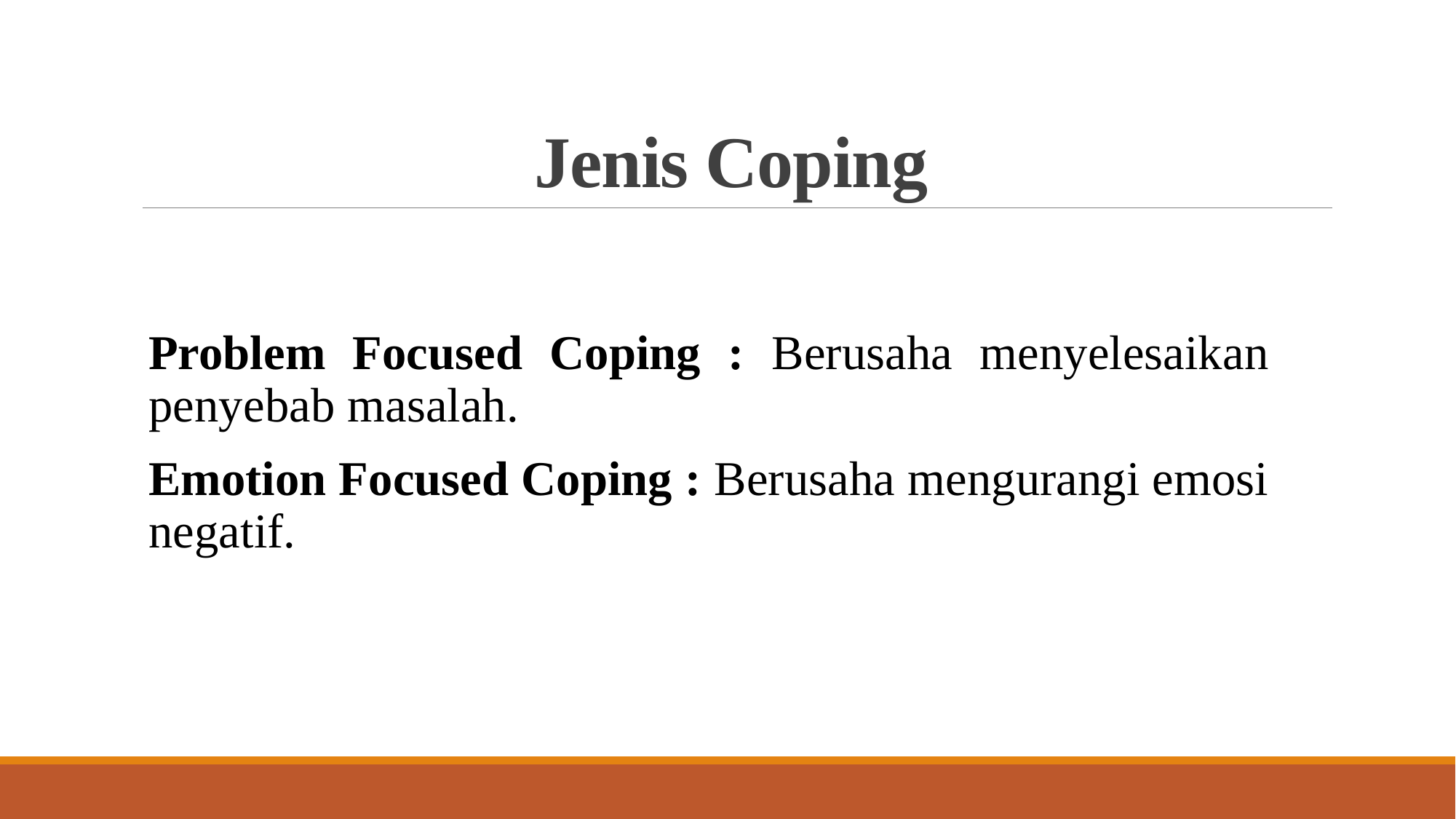

# Jenis Coping
Problem Focused Coping : Berusaha menyelesaikan penyebab masalah.
Emotion Focused Coping : Berusaha mengurangi emosi negatif.